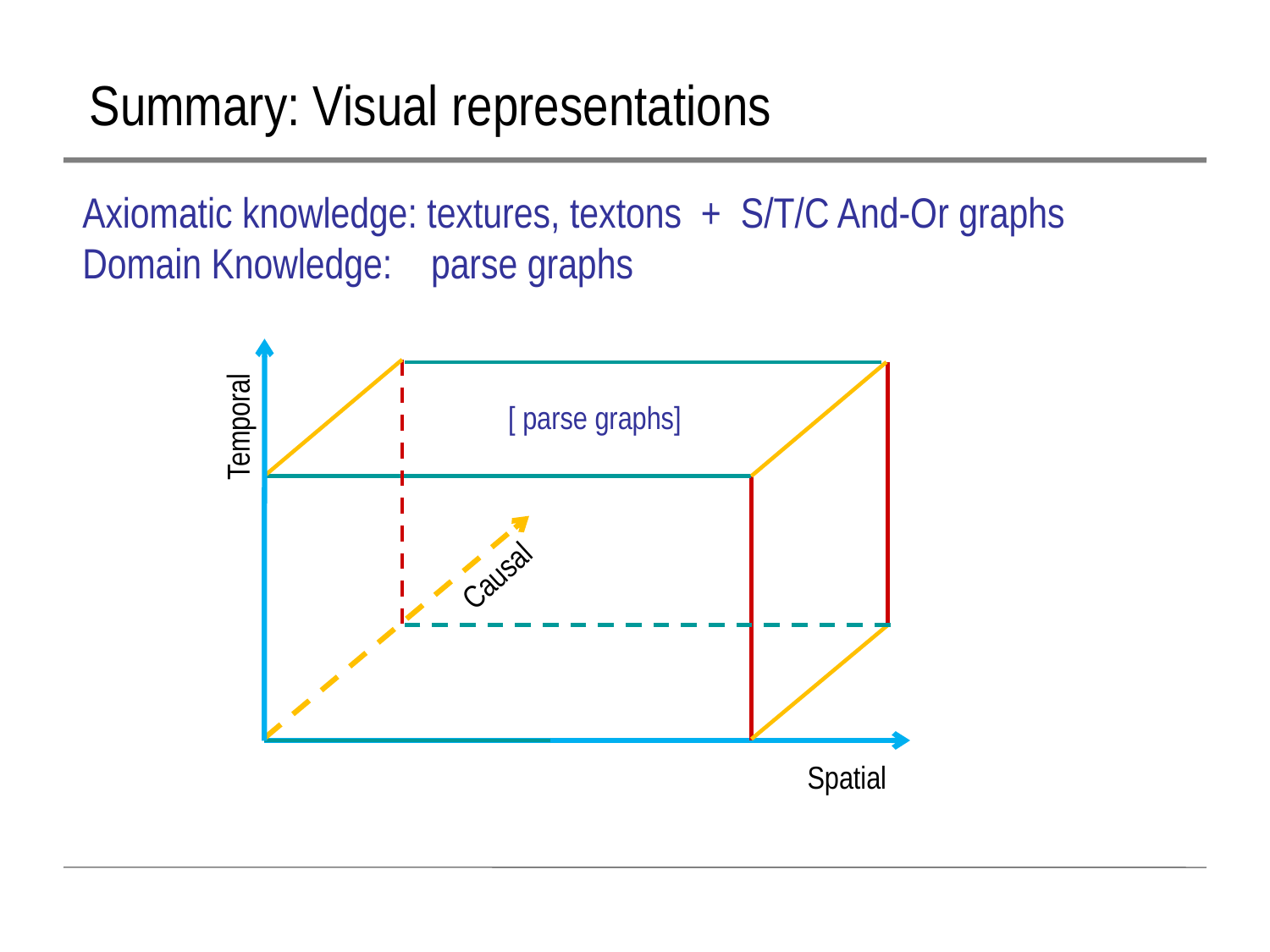

Summary: Visual representations
Axiomatic knowledge: textures, textons  +  S/T/C And-Or graphs
Domain Knowledge:    parse graphs
 [ parse graphs]
Temporal
Causal
Spatial